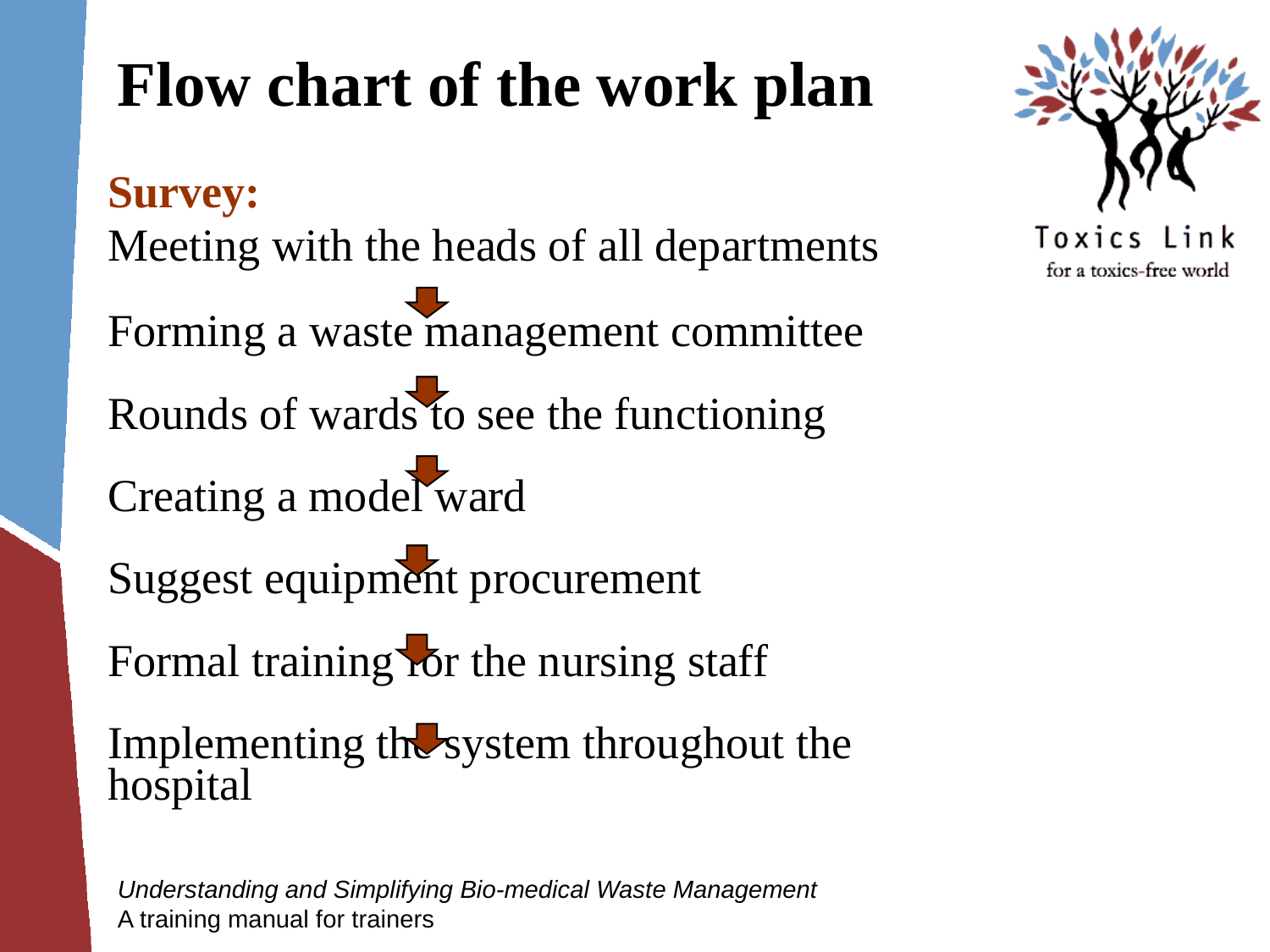

# Flow chart of the work plan
Survey:
Meeting with the heads of all departments

Forming a waste management committee

Rounds of wards to see the functioning

Creating a model ward

Suggest equipment procurement

Formal training for the nursing staff

Implementing the system throughout the
hospital

Understanding and Simplifying Bio-medical Waste Management
A training manual for trainers